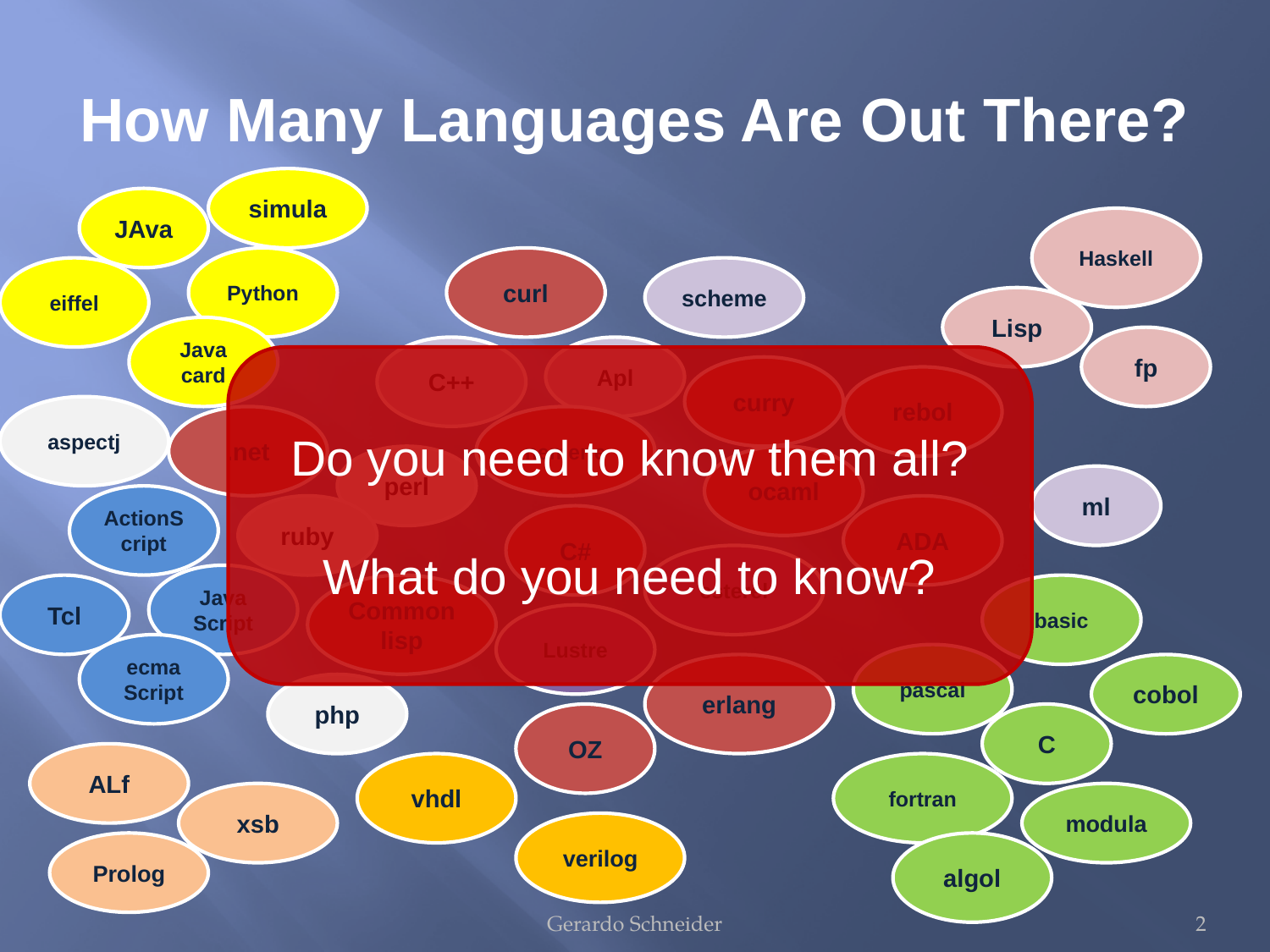

# How Many Languages Are Out There?
simula
JAva
Haskell
Python
curl
eiffel
scheme
Lisp
Java card
fp
C++
Apl
Do you need to know them all?

What do you need to know?
curry
rebol
aspectj
.net
nemerle
perl
ocaml
ml
ActionScript
ruby
ADA
C#
esterel
Java Script
Tcl
Common lisp
basic
Lustre
ecma Script
pascal
erlang
cobol
php
OZ
C
ALf
vhdl
fortran
xsb
modula
verilog
Prolog
algol
Gerardo Schneider
2